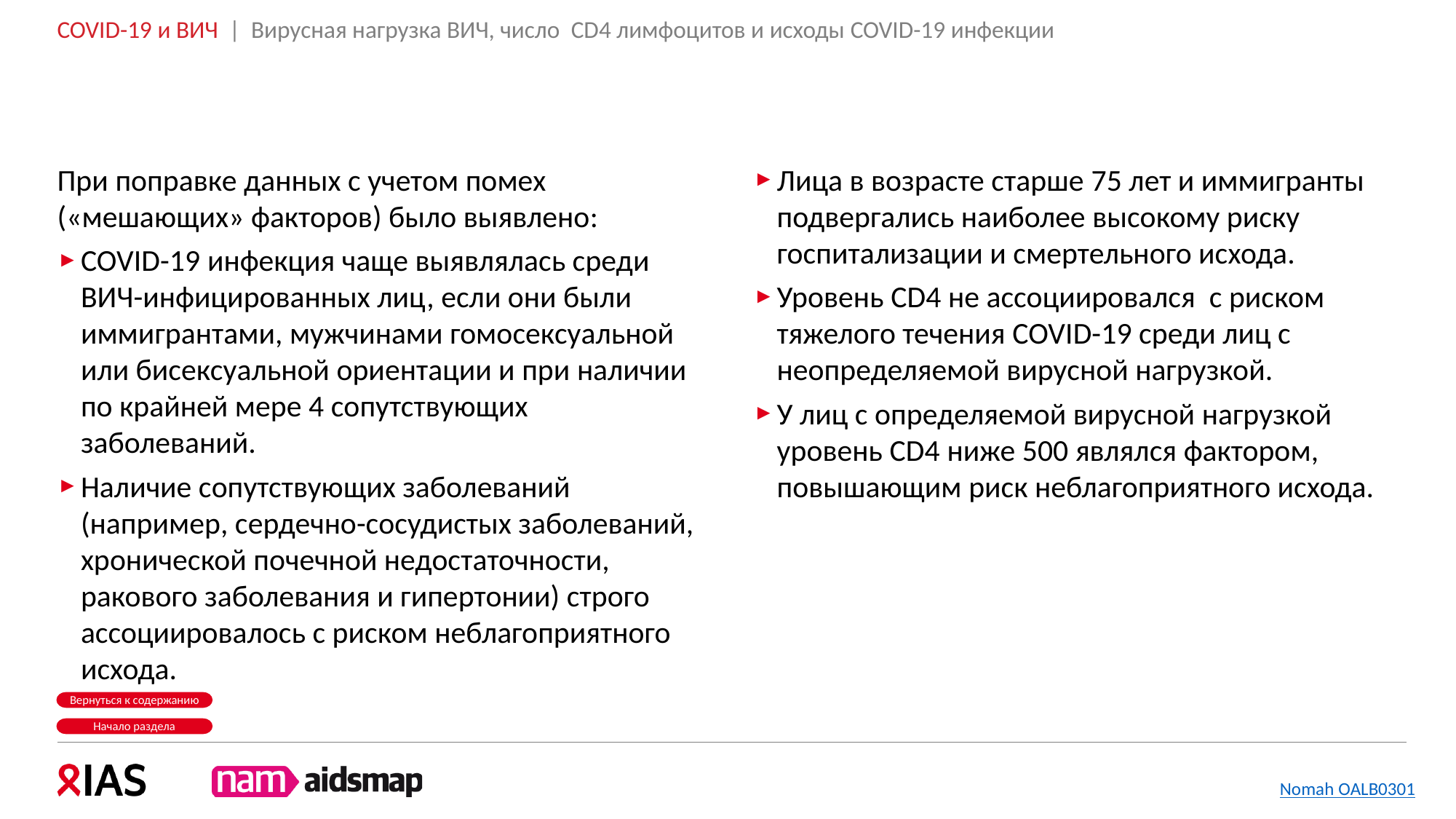

COVID-19 и ВИЧ  |  Вирусная нагрузка ВИЧ, число  CD4 лимфоцитов и исходы COVID-19 инфекции

При поправке данных с учетом помех  («мешающих» факторов) было выявлено:
COVID-19 инфекция чаще выявлялась среди ВИЧ-инфицированных лиц, если они были иммигрантами, мужчинами гомосексуальной или бисексуальной ориентации и при наличии по крайней мере 4 сопутствующих заболеваний.
Наличие сопутствующих заболеваний (например, сердечно-сосудистых заболеваний, хронической почечной недостаточности, ракового заболевания и гипертонии) строго ассоциировалось с риском неблагоприятного исхода.
Лица в возрасте старше 75 лет и иммигранты подвергались наиболее высокому риску госпитализации и смертельного исхода.
Уровень CD4 не ассоциировался  с риском тяжелого течения COVID-19 среди лиц с неопределяемой вирусной нагрузкой.
У лиц с определяемой вирусной нагрузкой уровень CD4 ниже 500 являлся фактором, повышающим риск неблагоприятного исхода.

Начало раздела

Nomah OALB0301